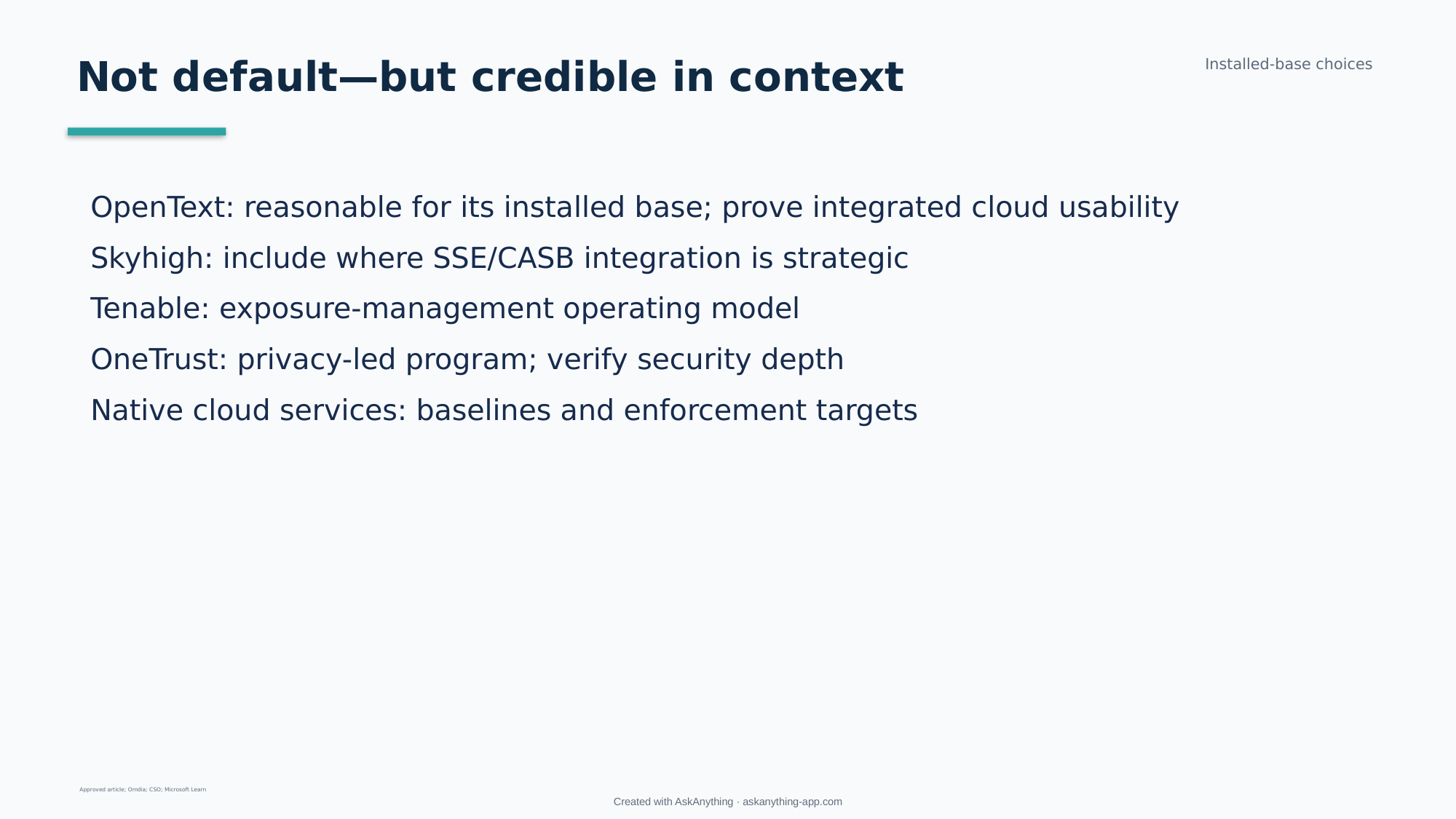

Not default—but credible in context
Installed-base choices

OpenText: reasonable for its installed base; prove integrated cloud usability
Skyhigh: include where SSE/CASB integration is strategic
Tenable: exposure-management operating model
OneTrust: privacy-led program; verify security depth
Native cloud services: baselines and enforcement targets
Approved article; Omdia; CSO; Microsoft Learn
Created with AskAnything · askanything-app.com